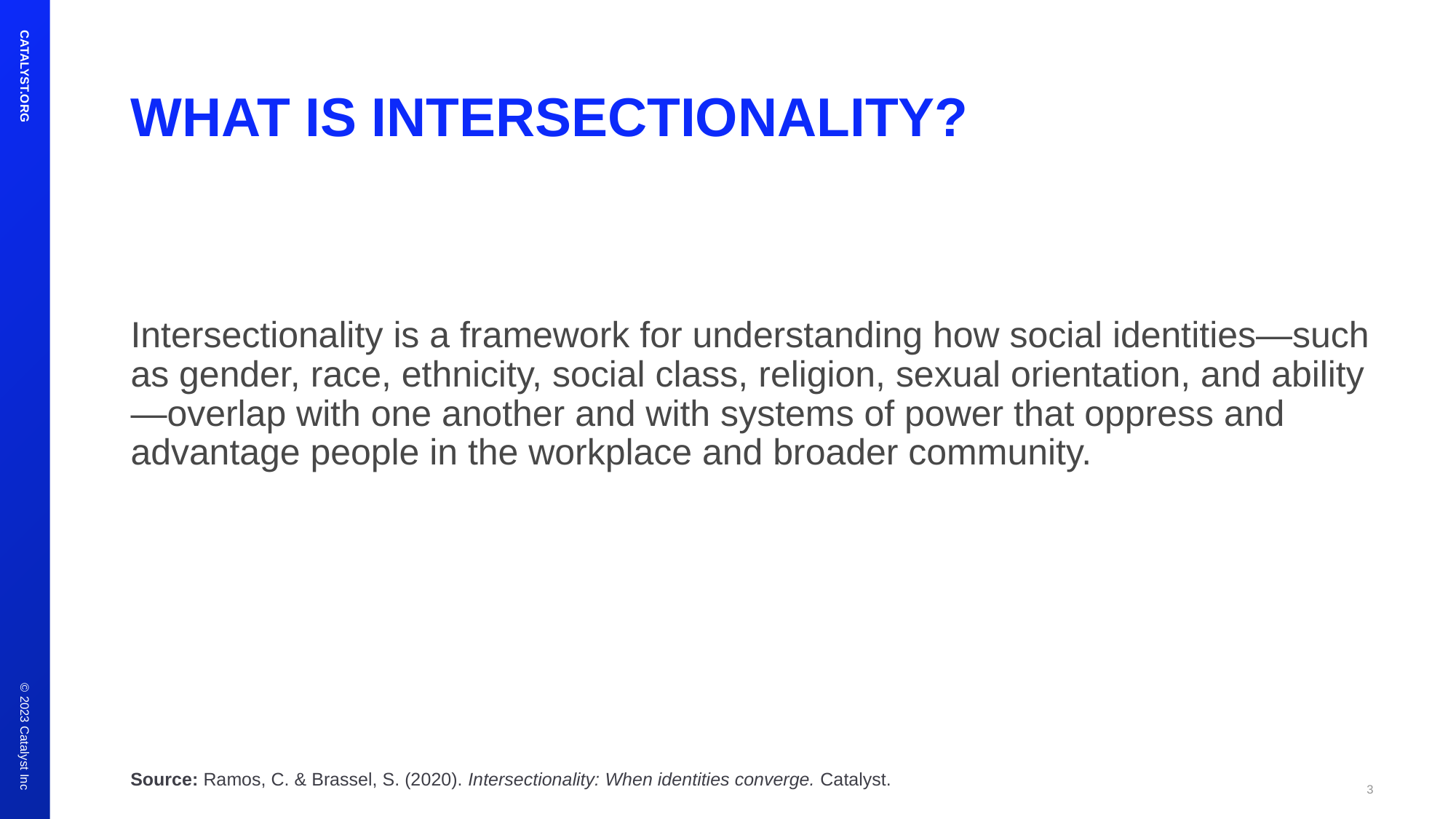

# WHAT IS INTERSECTIONALITY?
Intersectionality is a framework for understanding how social identities—such as gender, race, ethnicity, social class, religion, sexual orientation, and ability—overlap with one another and with systems of power that oppress and advantage people in the workplace and broader community.
Source: Ramos, C. & Brassel, S. (2020). Intersectionality: When identities converge. Catalyst.
3